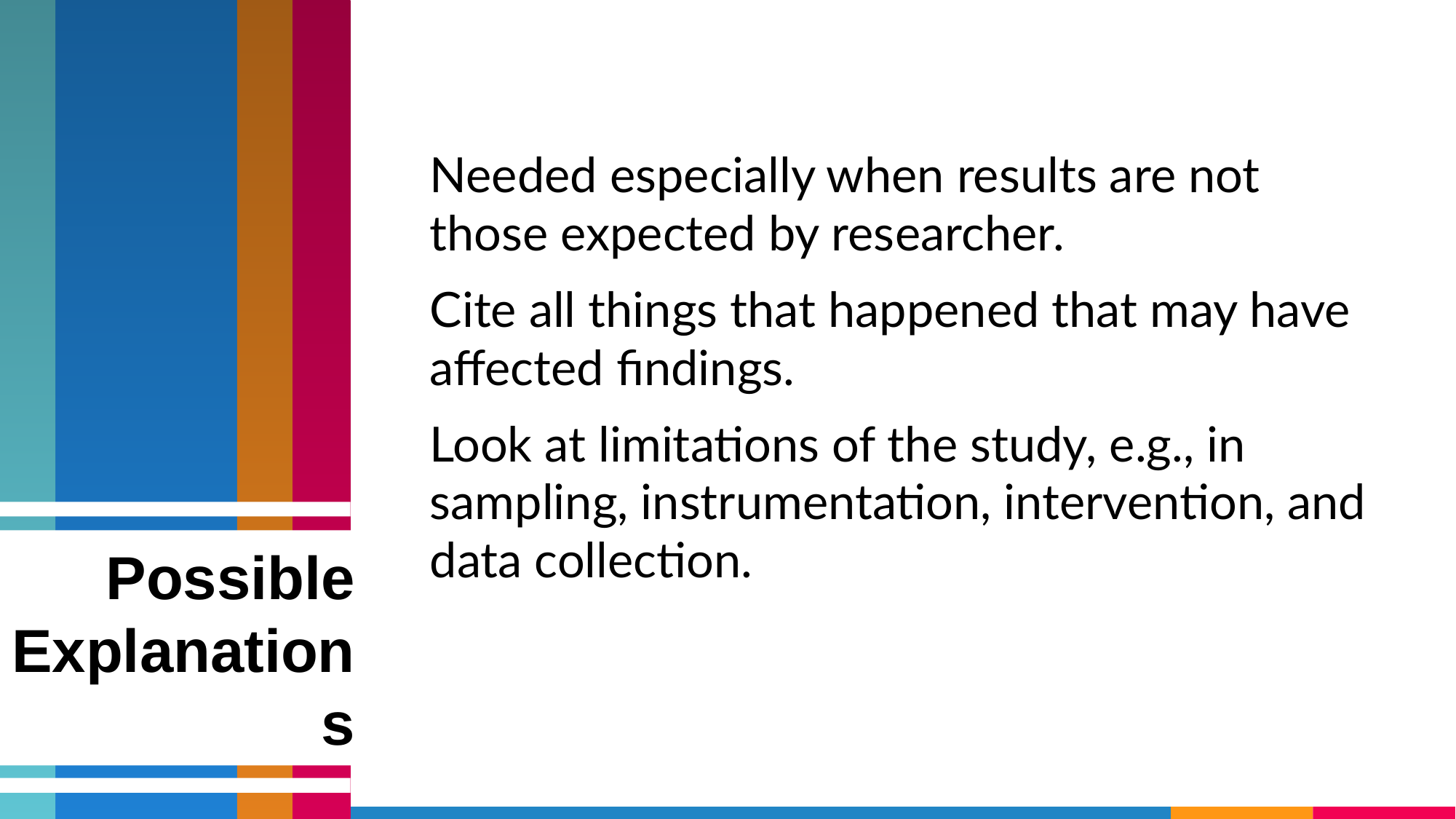

Needed especially when results are not those expected by researcher.
Cite all things that happened that may have affected findings.
Look at limitations of the study, e.g., in sampling, instrumentation, intervention, and data collection.

Possible Explanations